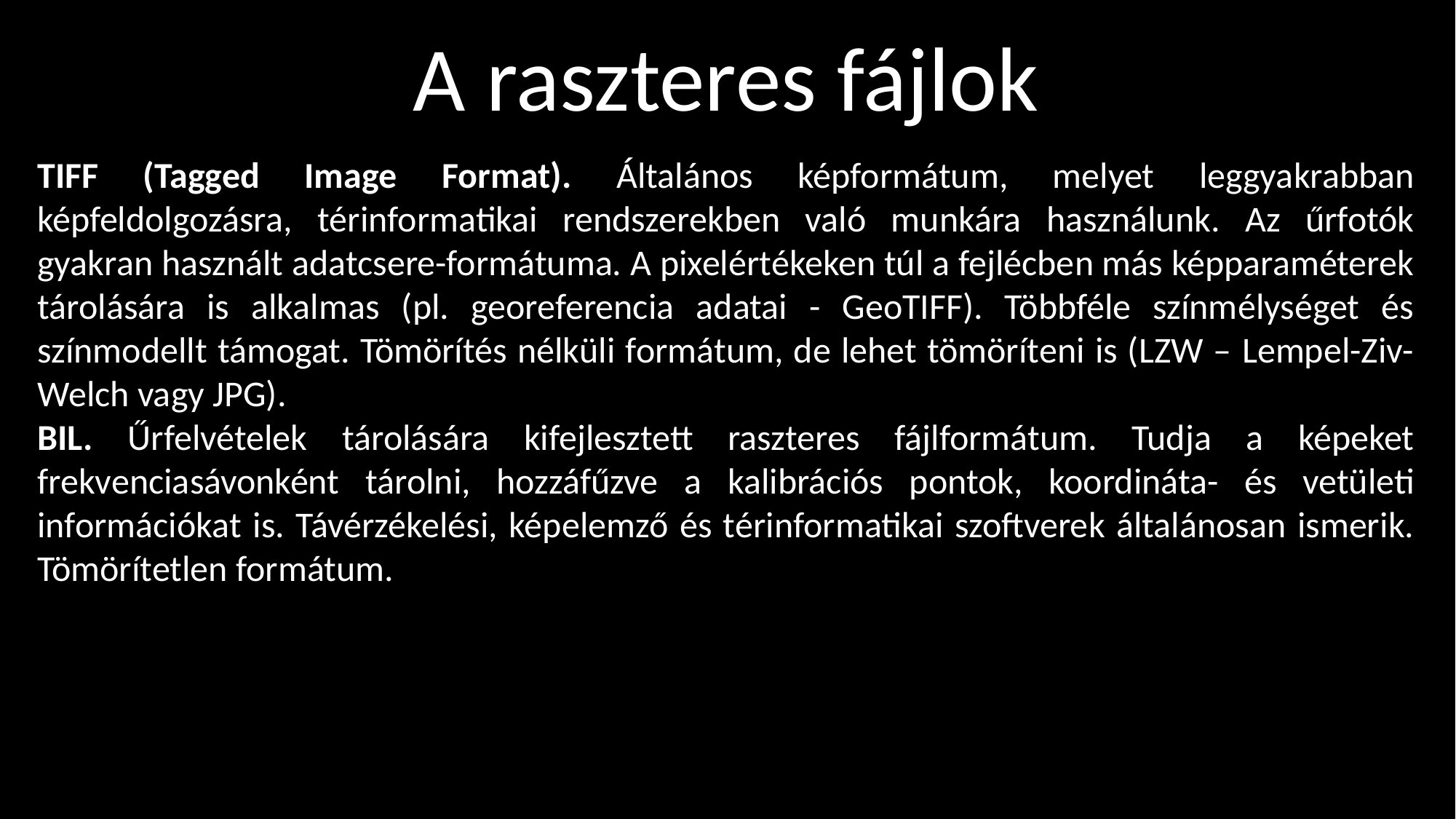

A raszteres fájlok
TIFF (Tagged Image Format). Általános képformátum, melyet leggyakrabban képfeldolgozásra, térinformatikai rendszerekben való munkára használunk. Az űrfotók gyakran használt adatcsere-formátuma. A pixelértékeken túl a fejlécben más képparaméterek tárolására is alkalmas (pl. georeferencia adatai - GeoTIFF). Többféle színmélységet és színmodellt támogat. Tömörítés nélküli formátum, de lehet tömöríteni is (LZW – Lempel-Ziv-Welch vagy JPG).
BIL. Űrfelvételek tárolására kifejlesztett raszteres fájlformátum. Tudja a képeket frekvenciasávonként tárolni, hozzáfűzve a kalibrációs pontok, koordináta- és vetületi információkat is. Távérzékelési, képelemző és térinformatikai szoftverek általánosan ismerik. Tömörítetlen formátum.